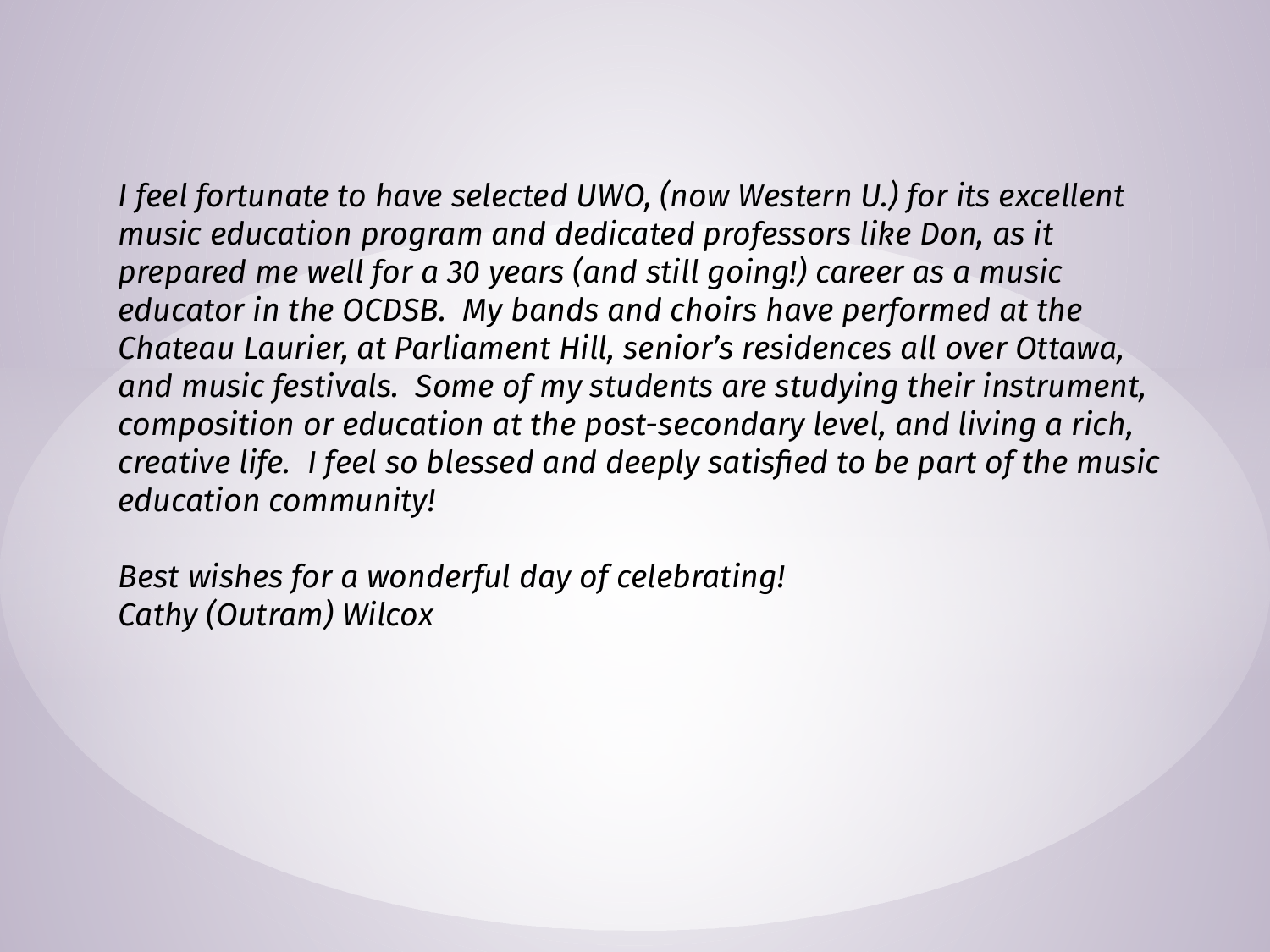

I feel fortunate to have selected UWO, (now Western U.) for its excellent music education program and dedicated professors like Don, as it prepared me well for a 30 years (and still going!) career as a music educator in the OCDSB.  My bands and choirs have performed at the Chateau Laurier, at Parliament Hill, senior’s residences all over Ottawa, and music festivals.  Some of my students are studying their instrument, composition or education at the post-secondary level, and living a rich, creative life.  I feel so blessed and deeply satisfied to be part of the music education community!

Best wishes for a wonderful day of celebrating!
Cathy (Outram) Wilcox